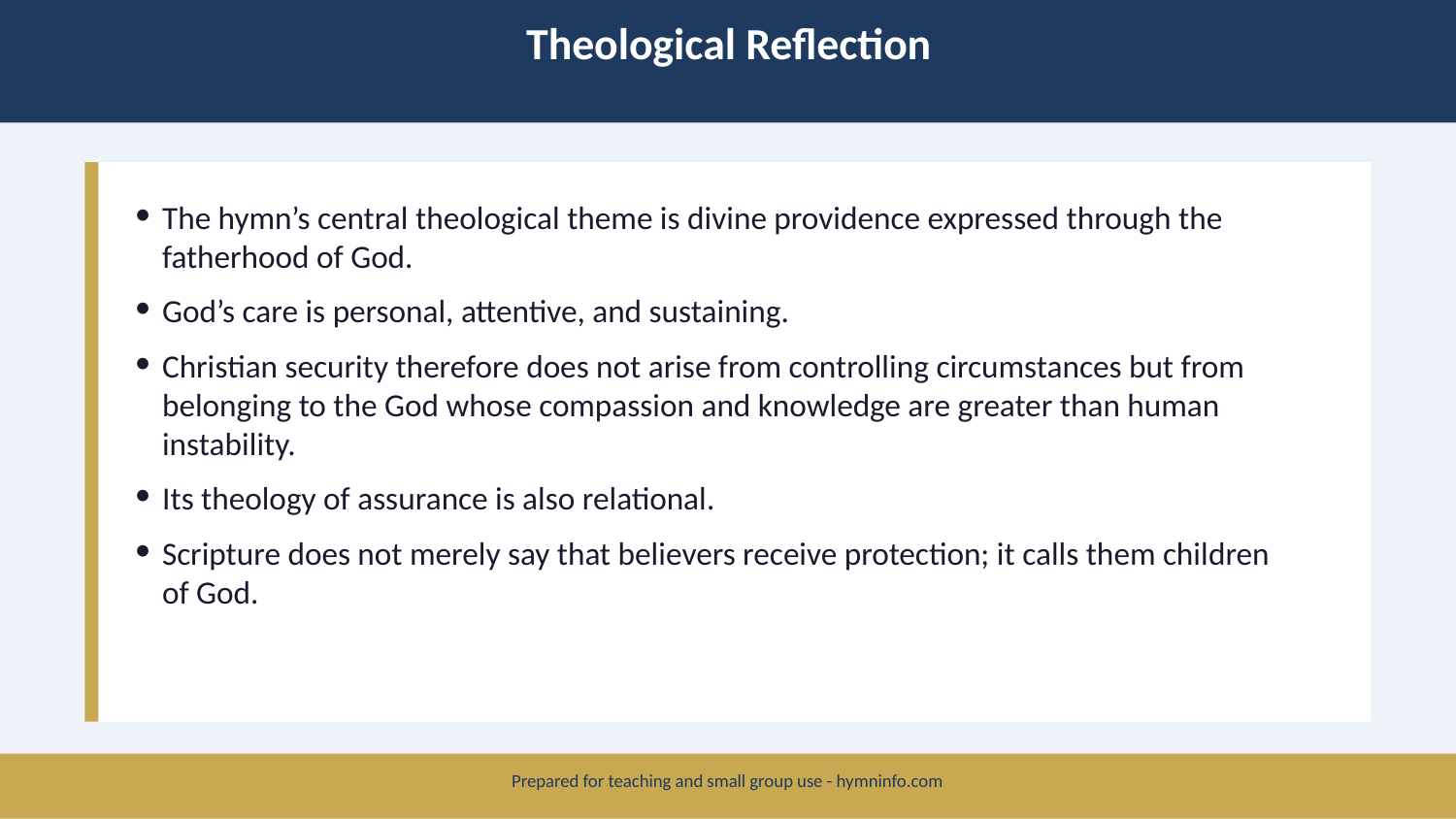

Theological Reflection

The hymn’s central theological theme is divine providence expressed through the fatherhood of God.
God’s care is personal, attentive, and sustaining.
Christian security therefore does not arise from controlling circumstances but from belonging to the God whose compassion and knowledge are greater than human instability.
Its theology of assurance is also relational.
Scripture does not merely say that believers receive protection; it calls them children of God.

Prepared for teaching and small group use - hymninfo.com